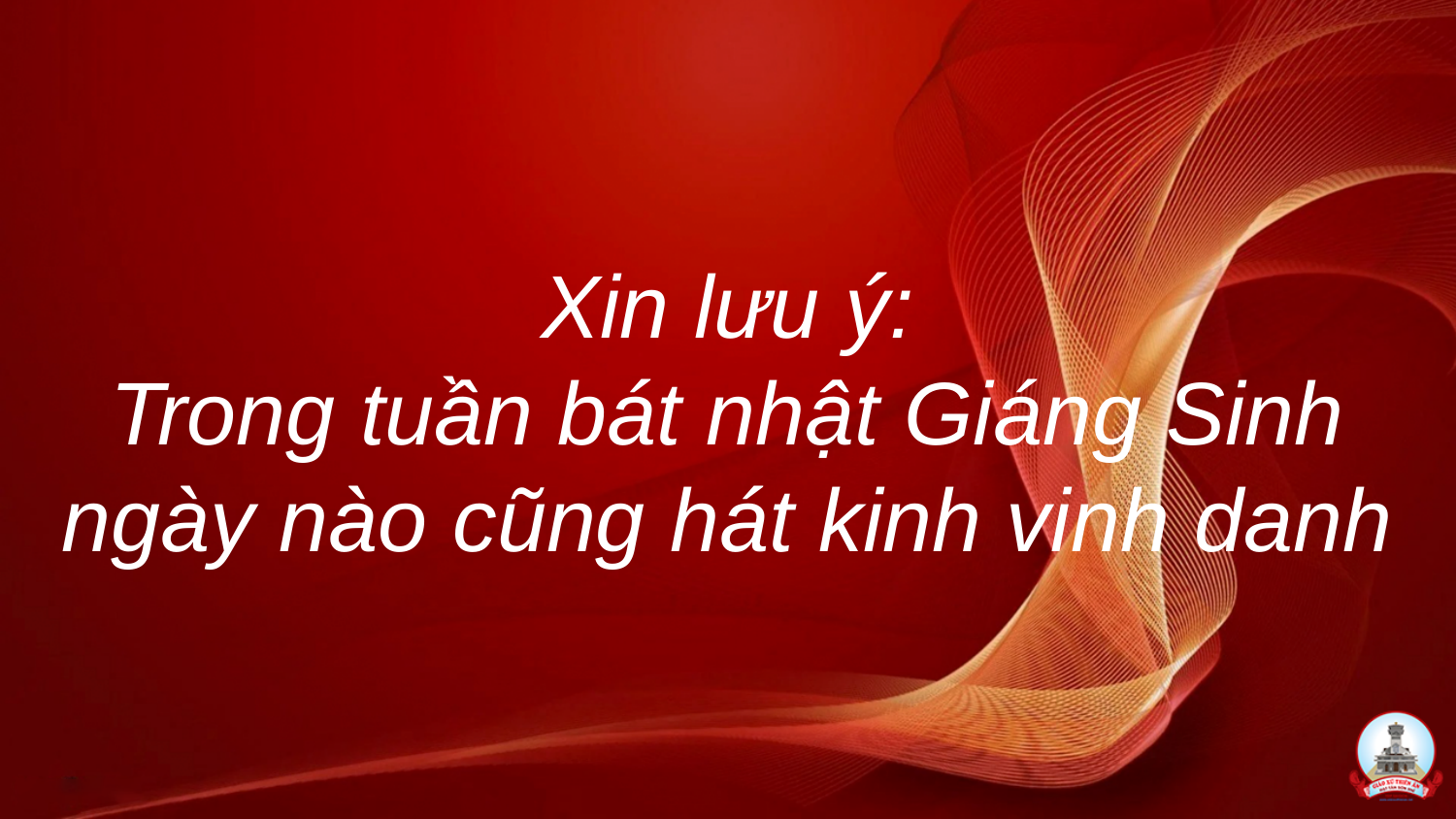

# Xin lưu ý: Trong tuần bát nhật Giáng Sinh ngày nào cũng hát kinh vinh danh